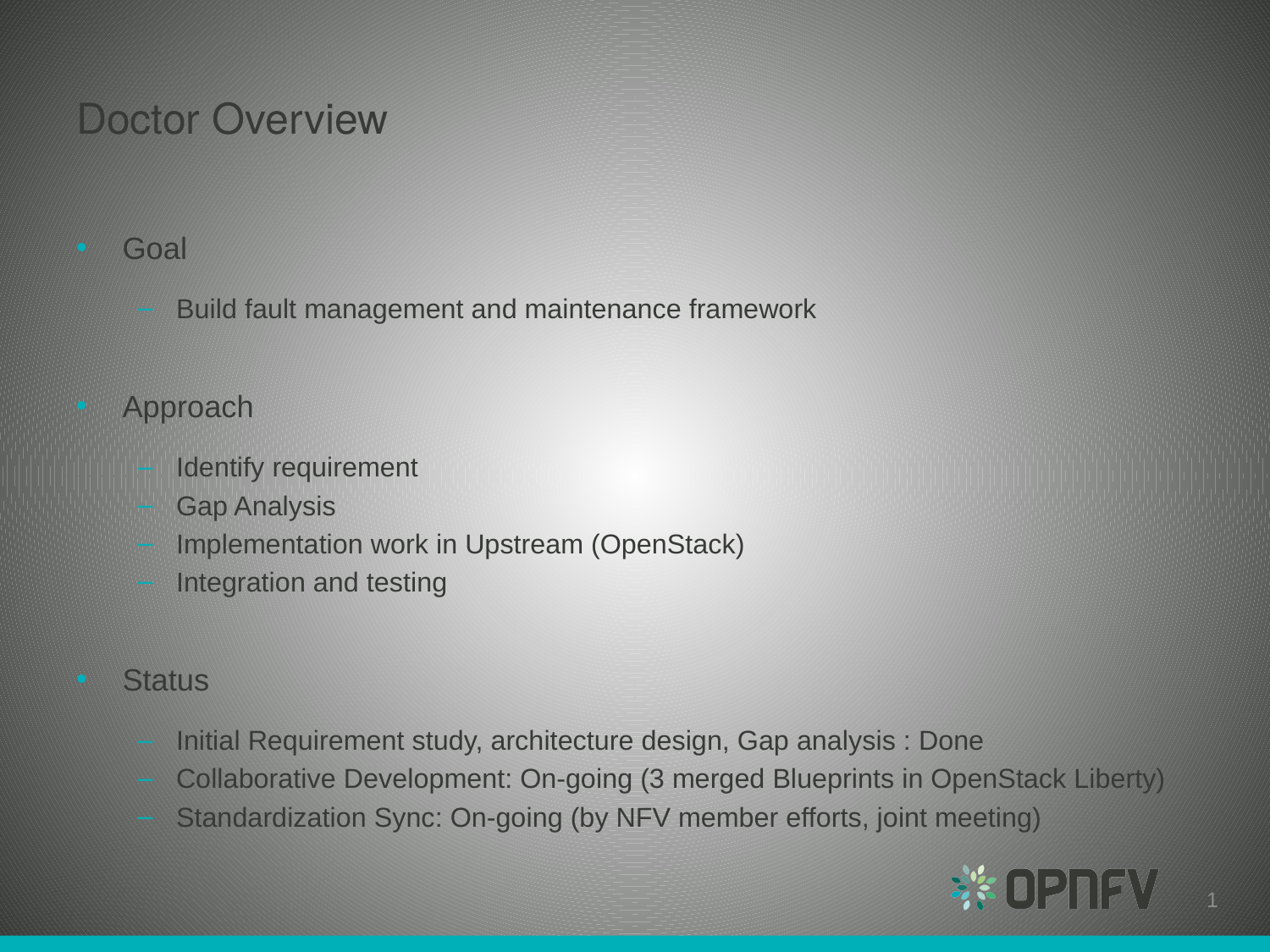

# Doctor Overview
Goal
Build fault management and maintenance framework

Approach
Identify requirement
Gap Analysis
Implementation work in Upstream (OpenStack)
Integration and testing

Status
Initial Requirement study, architecture design, Gap analysis : Done
Collaborative Development: On-going (3 merged Blueprints in OpenStack Liberty)
Standardization Sync: On-going (by NFV member efforts, joint meeting)